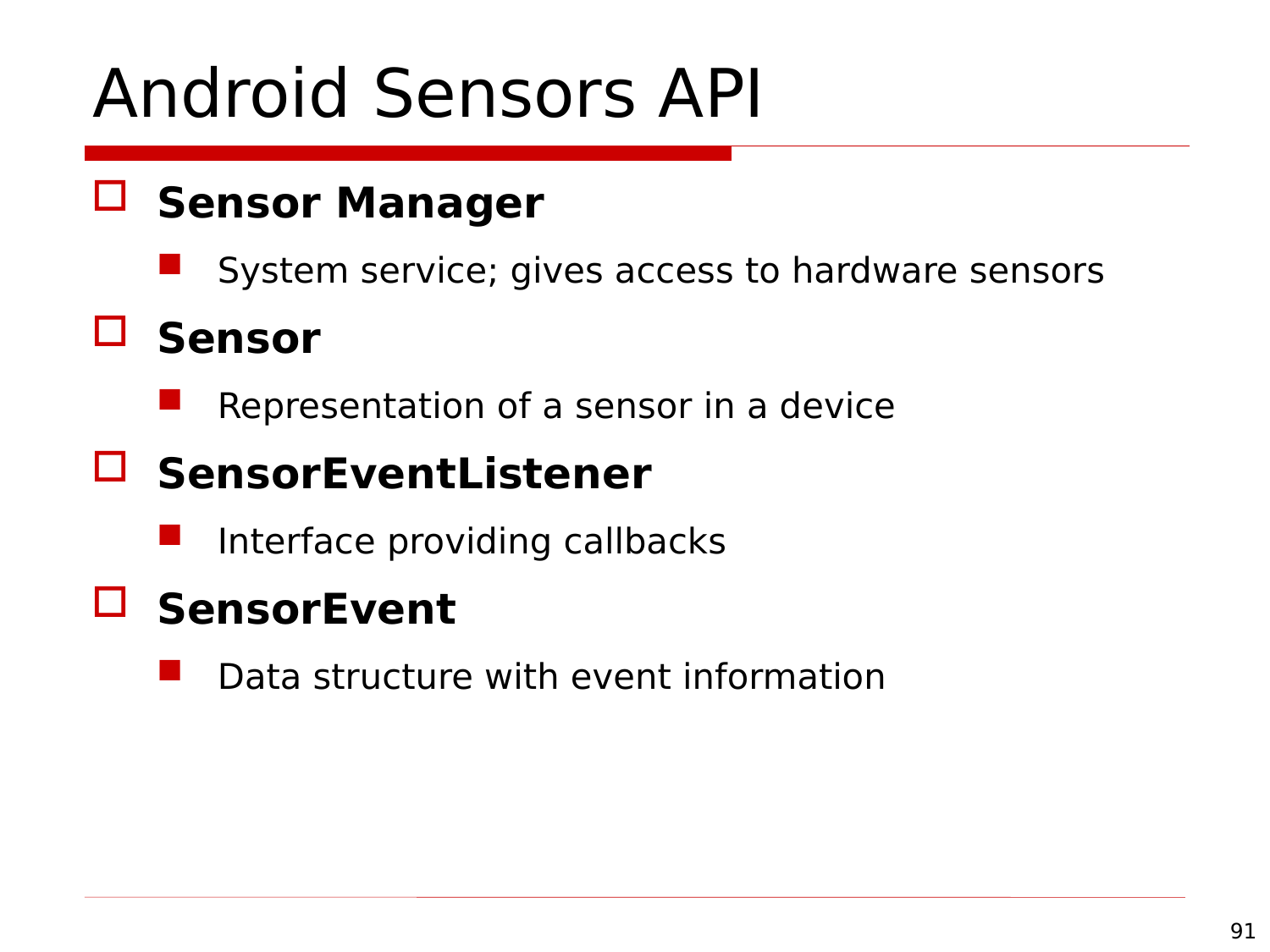

# Android Sensors API
Sensor Manager
System service; gives access to hardware sensors
Sensor
Representation of a sensor in a device
SensorEventListener
Interface providing callbacks
SensorEvent
Data structure with event information
91